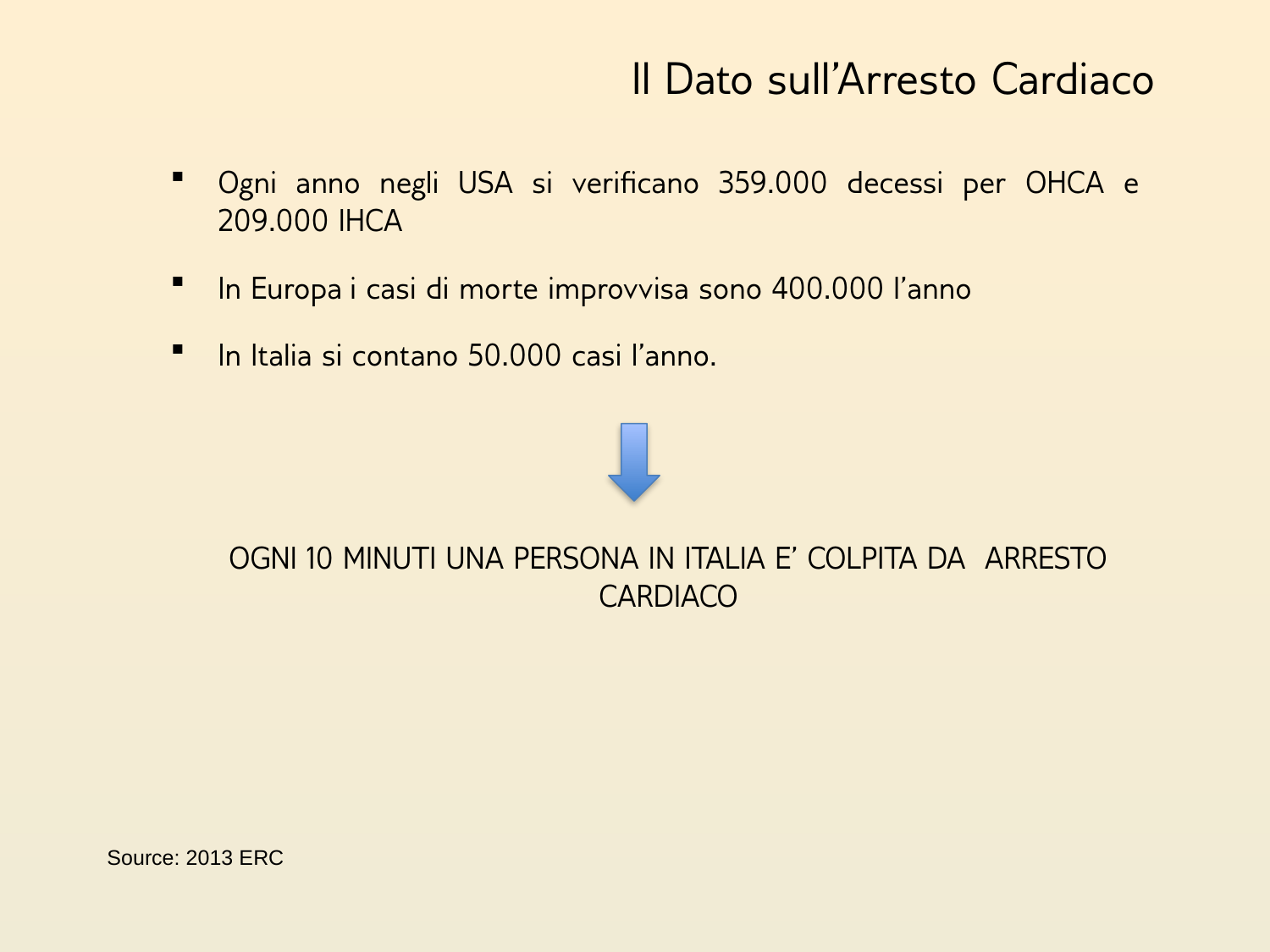

Il Dato sull’Arresto Cardiaco
Ogni anno negli USA si verificano 359.000 decessi per OHCA e 209.000 IHCA
In Europa i casi di morte improvvisa sono 400.000 l’anno
In Italia si contano 50.000 casi l’anno.

OGNI 10 MINUTI UNA PERSONA IN ITALIA E’ COLPITA DA  ARRESTO CARDIACO

Source: 2013 ERC